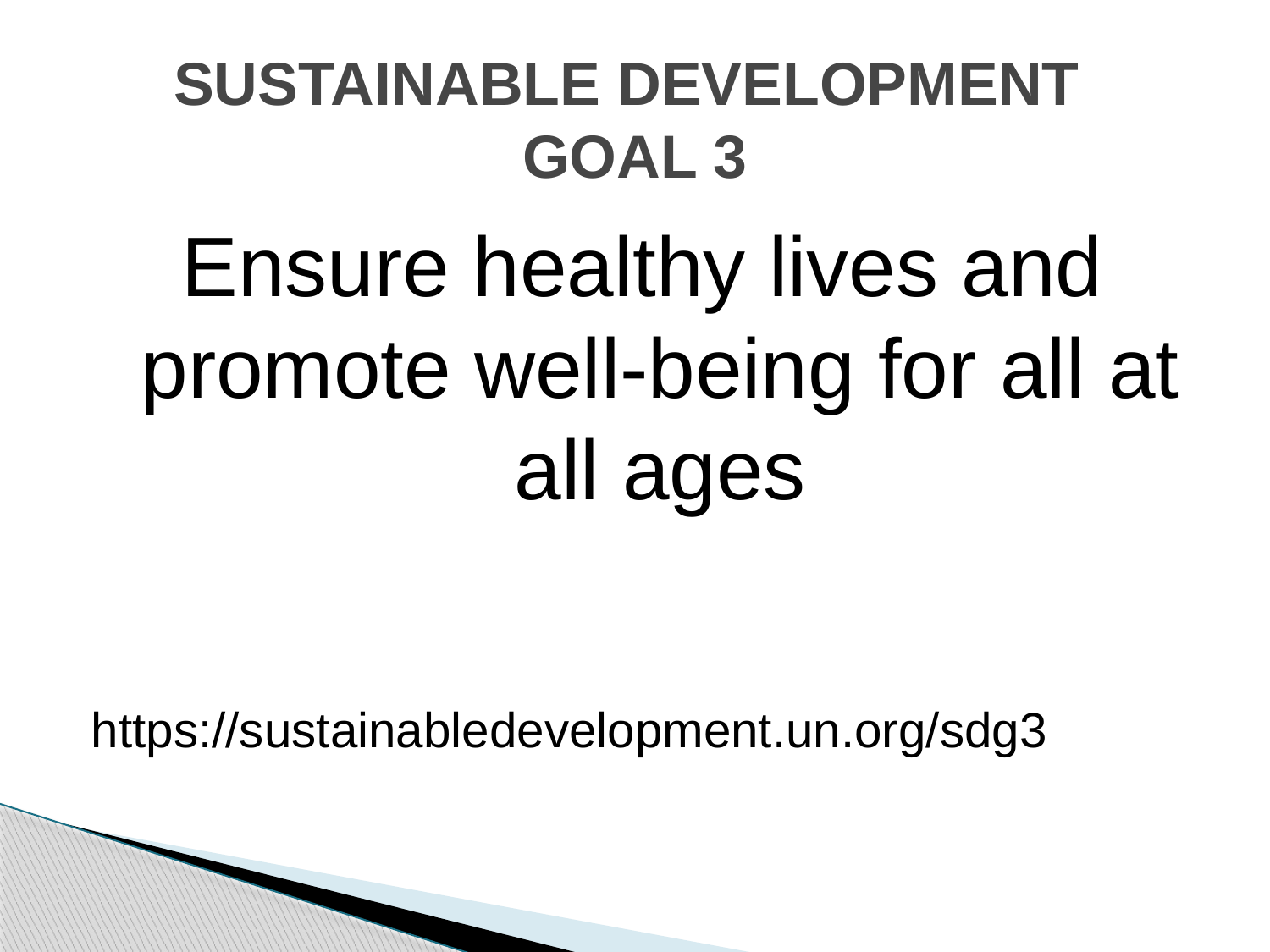

# SUSTAINABLE DEVELOPMENT GOAL 3
Ensure healthy lives and promote well-being for all at all ages

https://sustainabledevelopment.un.org/sdg3